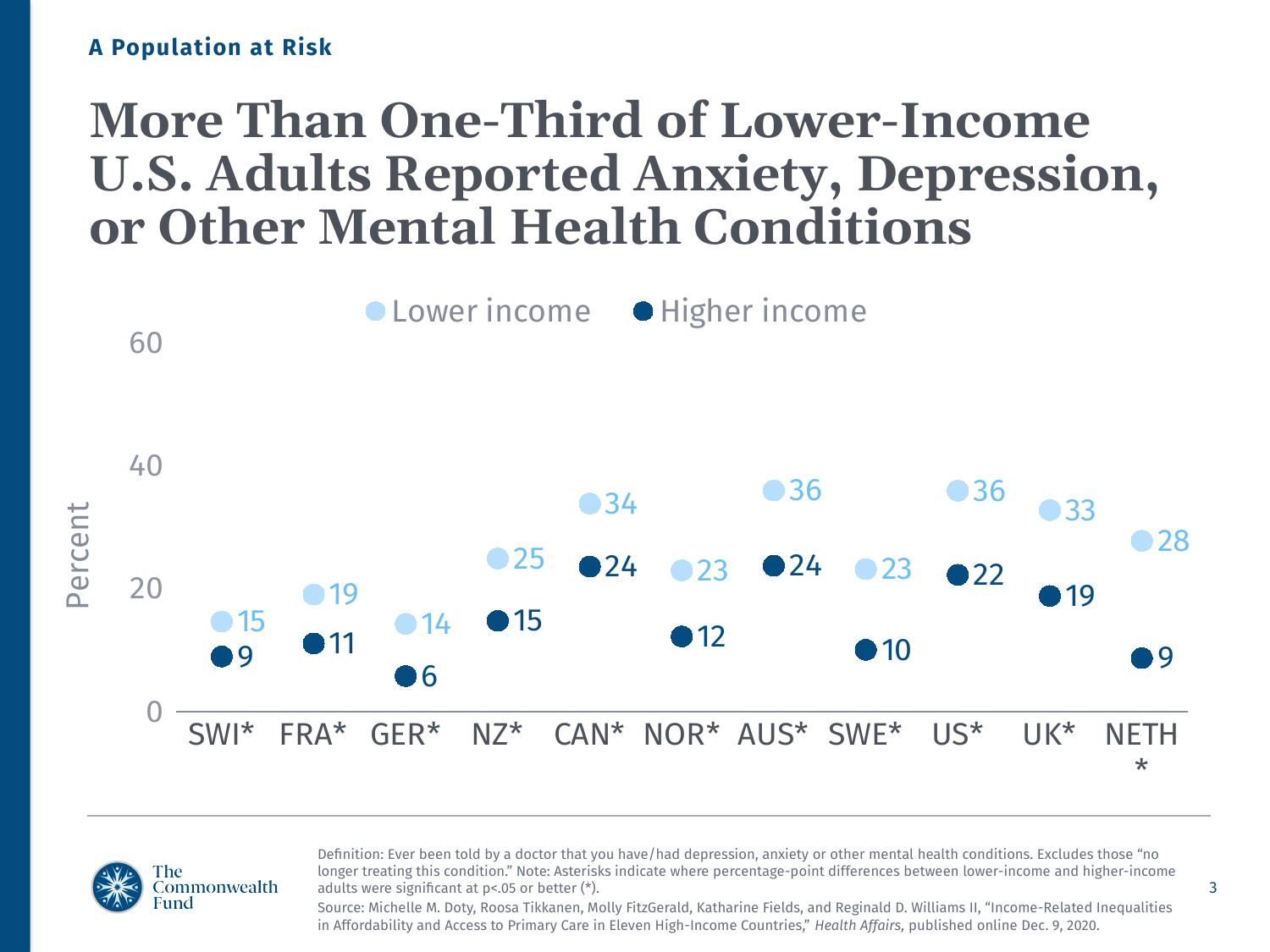

A Population at Risk
# More Than One-Third of Lower-Income U.S. Adults Reported Anxiety, Depression, or Other Mental Health Conditions

### Chart

| Category | Lower income | Higher income |
|---|---|---|
| SWI* | 14.63 | 8.96 |
| FRA* | 19.05 | 11.09 |
| GER* | 14.27 | 5.78 |
| NZ* | 24.9 | 14.77 |
| CAN* | 33.83 | 23.59 |
| NOR* | 22.97 | 12.22 |
| AUS* | 35.98 | 23.73 |
| SWE* | 23.17 | 10.04 |
| US* | 35.94 | 22.25 |
| UK* | 32.78 | 18.81 |
| NETH* | 27.77 | 8.69 |
Definition: Ever been told by a doctor that you have/had depression, anxiety or other mental health conditions. Excludes those “no longer treating this condition.” Note: Asterisks indicate where percentage-point differences between lower-income and higher-income adults were significant at p<.05 or better (*).
Source: Michelle M. Doty, Roosa Tikkanen, Molly FitzGerald, Katharine Fields, and Reginald D. Williams II, “Income-Related Inequalities in Affordability and Access to Primary Care in Eleven High-Income Countries,” Health Affairs, published online Dec. 9, 2020.